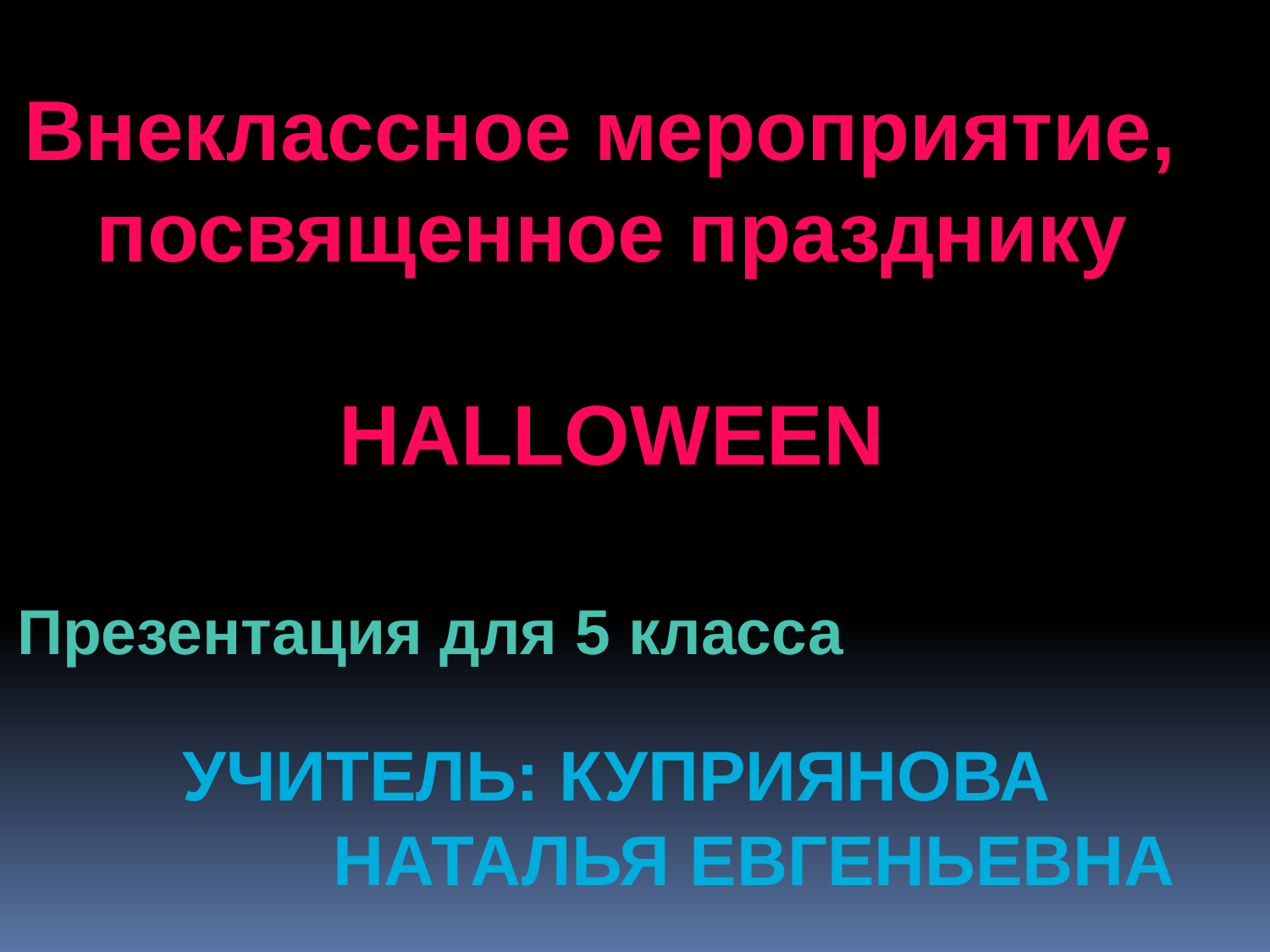

Внеклассное мероприятие,
посвященное празднику

HALLOWEEN
Презентация для 5 класса
Учитель: Куприянова
              Наталья Евгеньевна